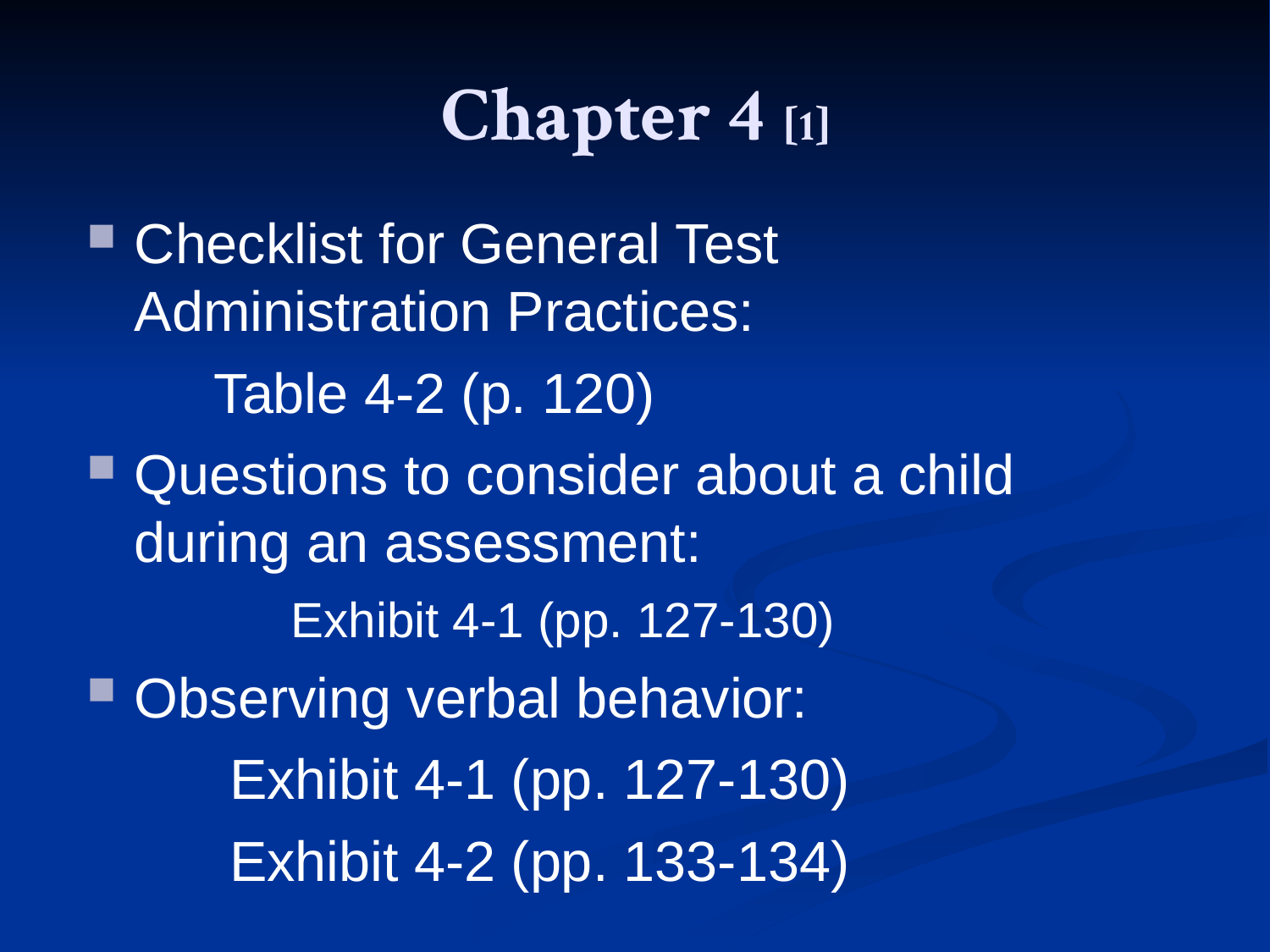

# Chapter 4 [1]
Checklist for General Test Administration Practices:
	Table 4-2 (p. 120)
Questions to consider about a child during an assessment:
	 Exhibit 4-1 (pp. 127-130)
Observing verbal behavior:
	 Exhibit 4-1 (pp. 127-130)
	 Exhibit 4-2 (pp. 133-134)